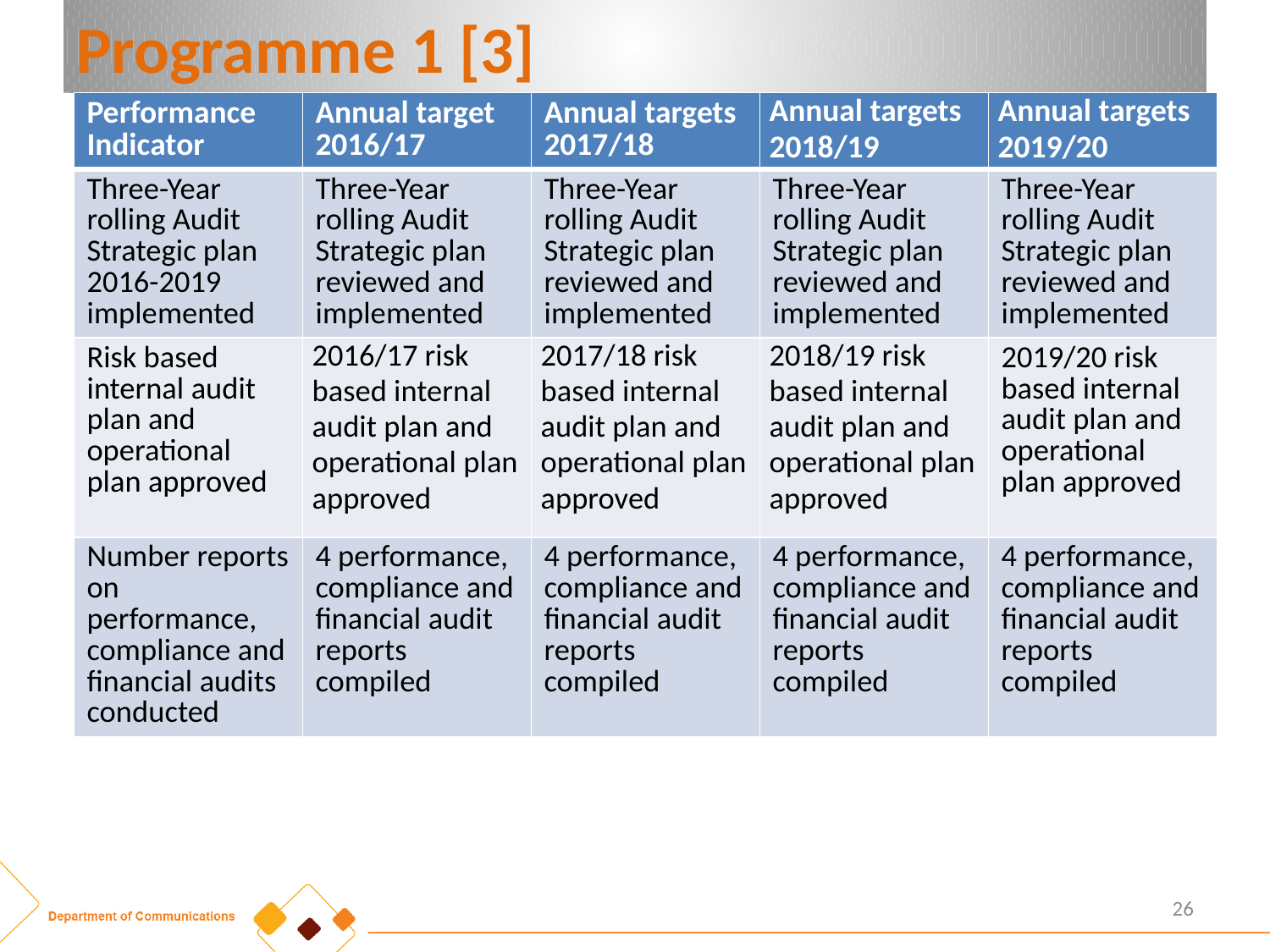

# Programme 1 [3]
| Performance Indicator | Annual target 2016/17 | Annual targets 2017/18 | Annual targets 2018/19 | Annual targets 2019/20 |
| --- | --- | --- | --- | --- |
| Three-Year rolling Audit Strategic plan 2016-2019 implemented | Three-Year rolling Audit Strategic plan reviewed and implemented | Three-Year rolling Audit Strategic plan reviewed and implemented | Three-Year rolling Audit Strategic plan reviewed and implemented | Three-Year rolling Audit Strategic plan reviewed and implemented |
| Risk based internal audit plan and operational plan approved | 2016/17 risk based internal audit plan and operational plan approved | 2017/18 risk based internal audit plan and operational plan approved | 2018/19 risk based internal audit plan and operational plan approved | 2019/20 risk based internal audit plan and operational plan approved |
| Number reports on performance, compliance and financial audits conducted | 4 performance, compliance and financial audit reports compiled | 4 performance, compliance and financial audit reports compiled | 4 performance, compliance and financial audit reports compiled | 4 performance, compliance and financial audit reports compiled |
26